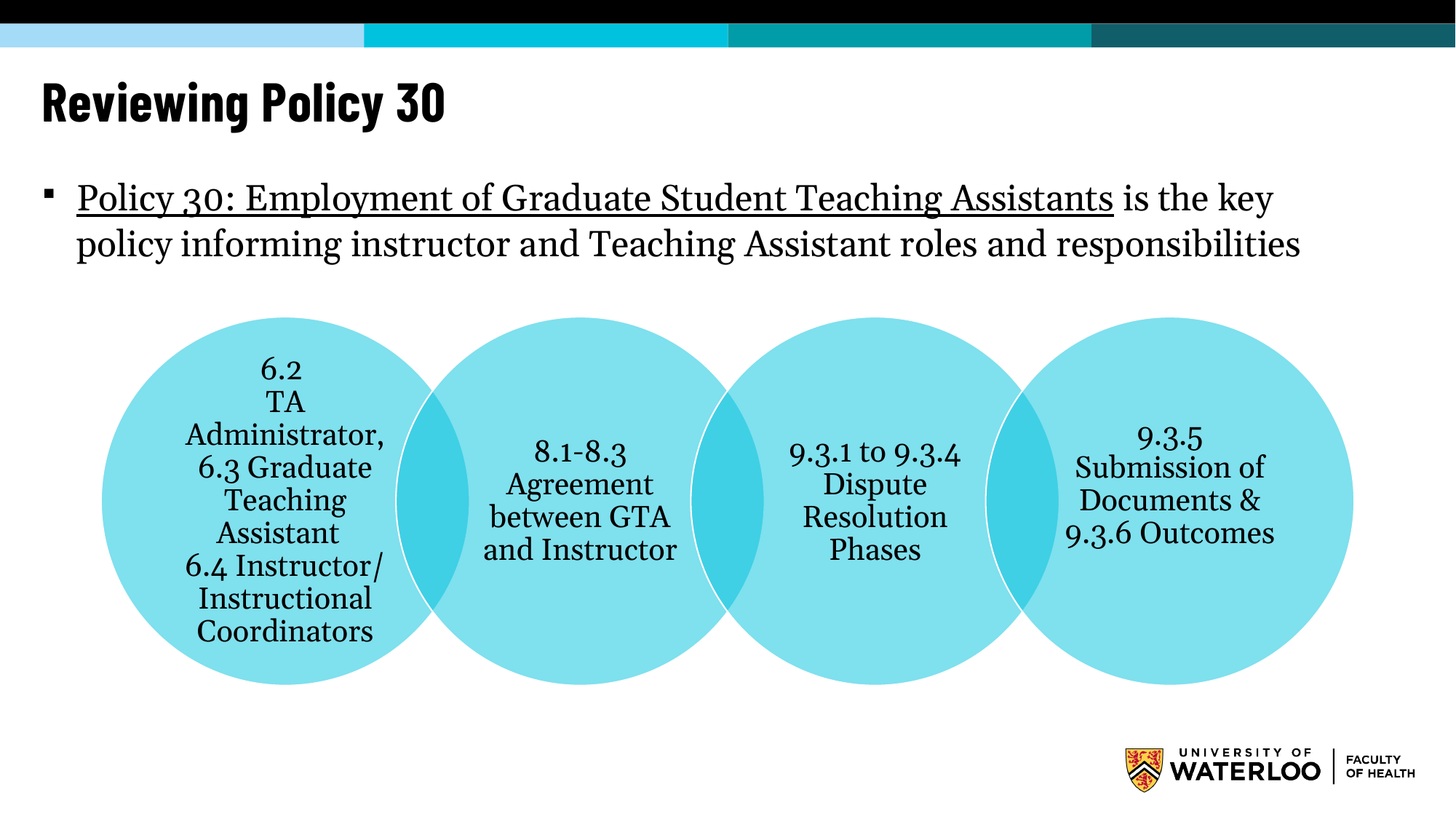

# Reviewing Policy 30
Policy 30: Employment of Graduate Student Teaching Assistants is the key policy informing instructor and Teaching Assistant roles and responsibilities
6.2
TA Administrator, 6.3 Graduate Teaching Assistant 
6.4 Instructor/
Instructional Coordinators
8.1-8.3 Agreement between GTA and Instructor
9.3.1 to 9.3.4 Dispute Resolution Phases
9.3.5 Submission of Documents & 9.3.6 Outcomes